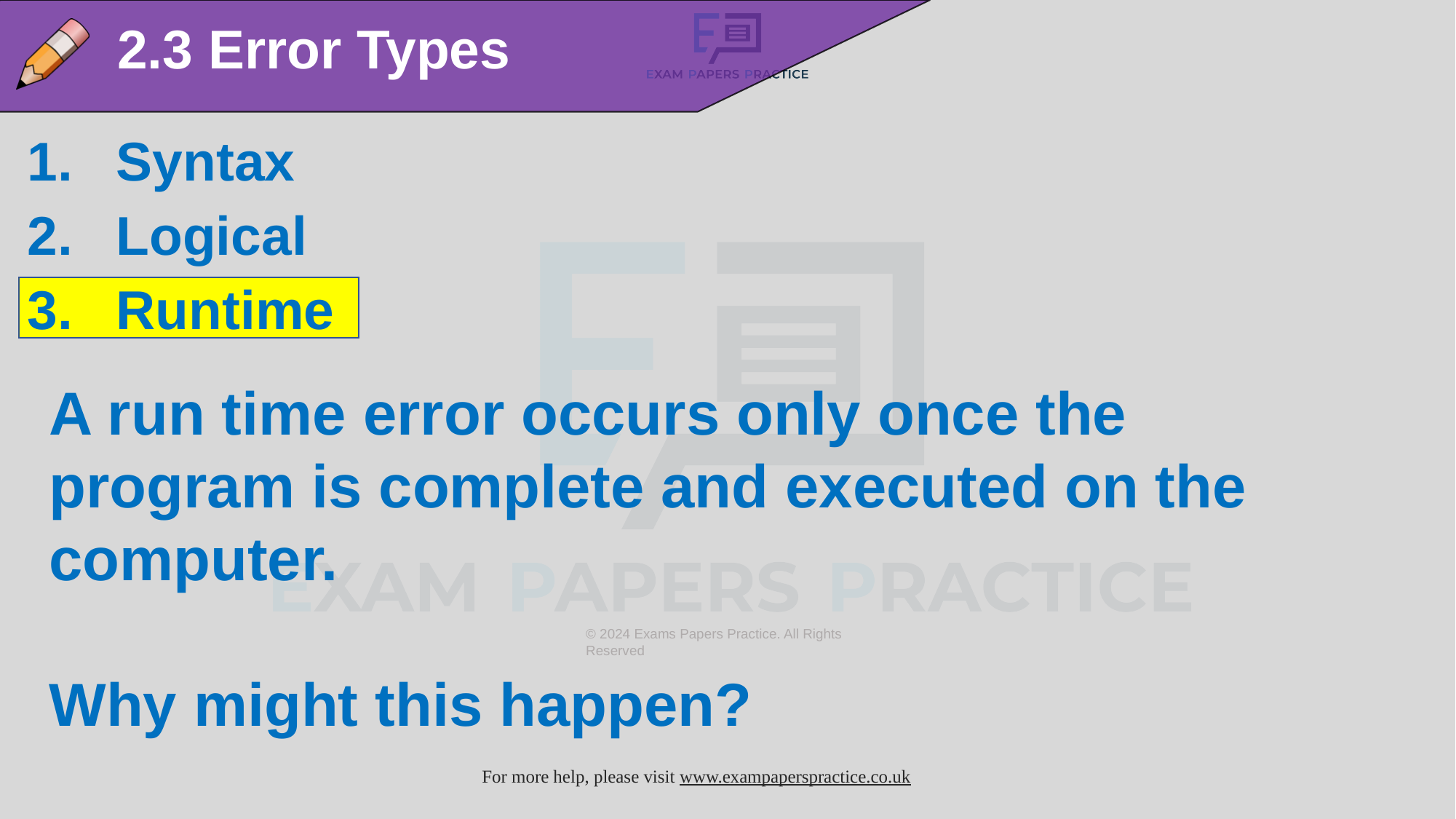

2.3 Error Types

Syntax
Logical
Runtime

A run time error occurs only once the program is complete and executed on the computer.

Why might this happen?